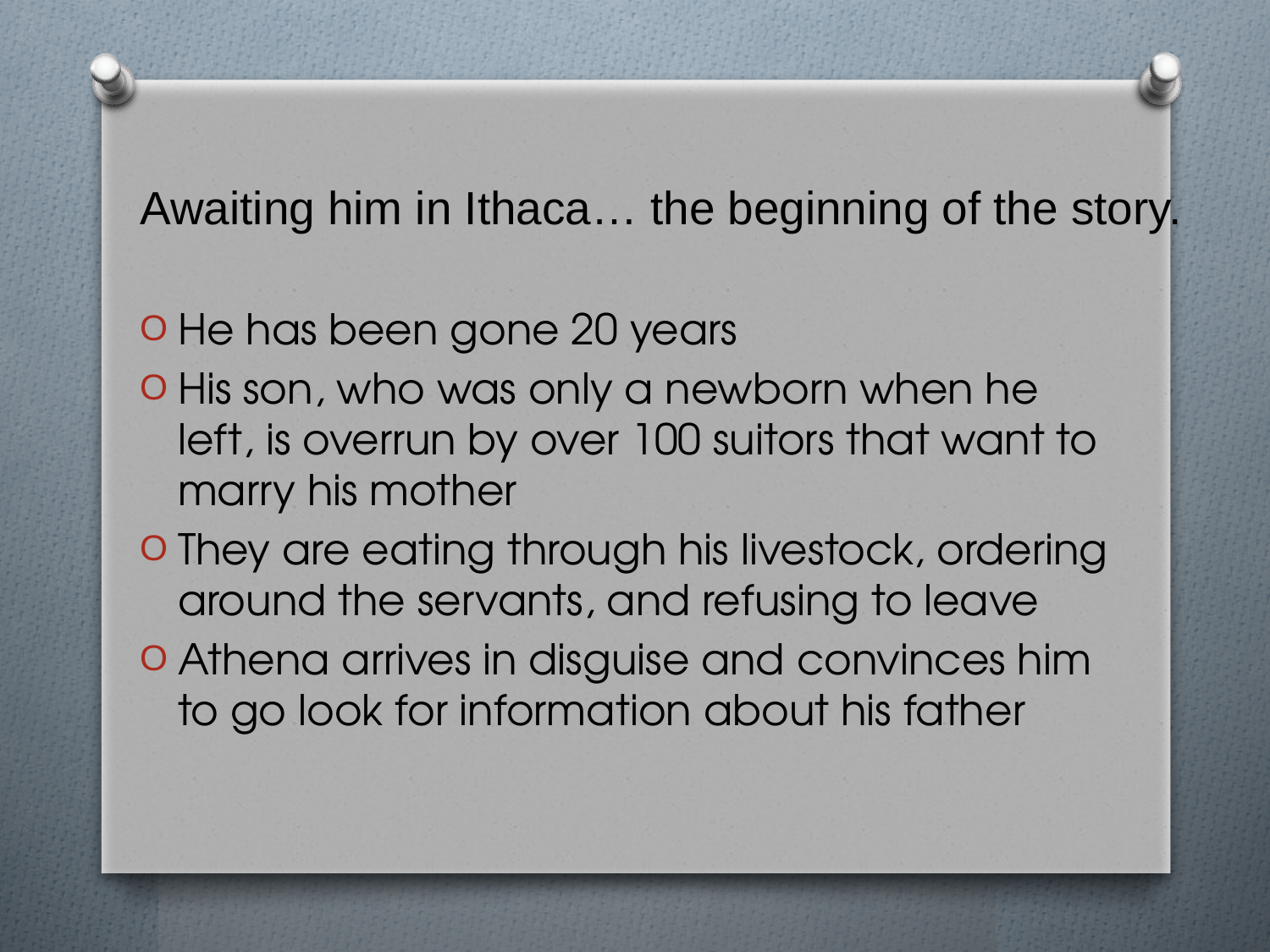

# Awaiting him in Ithaca… the beginning of the story.
He has been gone 20 years
His son, who was only a newborn when he left, is overrun by over 100 suitors that want to marry his mother
They are eating through his livestock, ordering around the servants, and refusing to leave
Athena arrives in disguise and convinces him to go look for information about his father